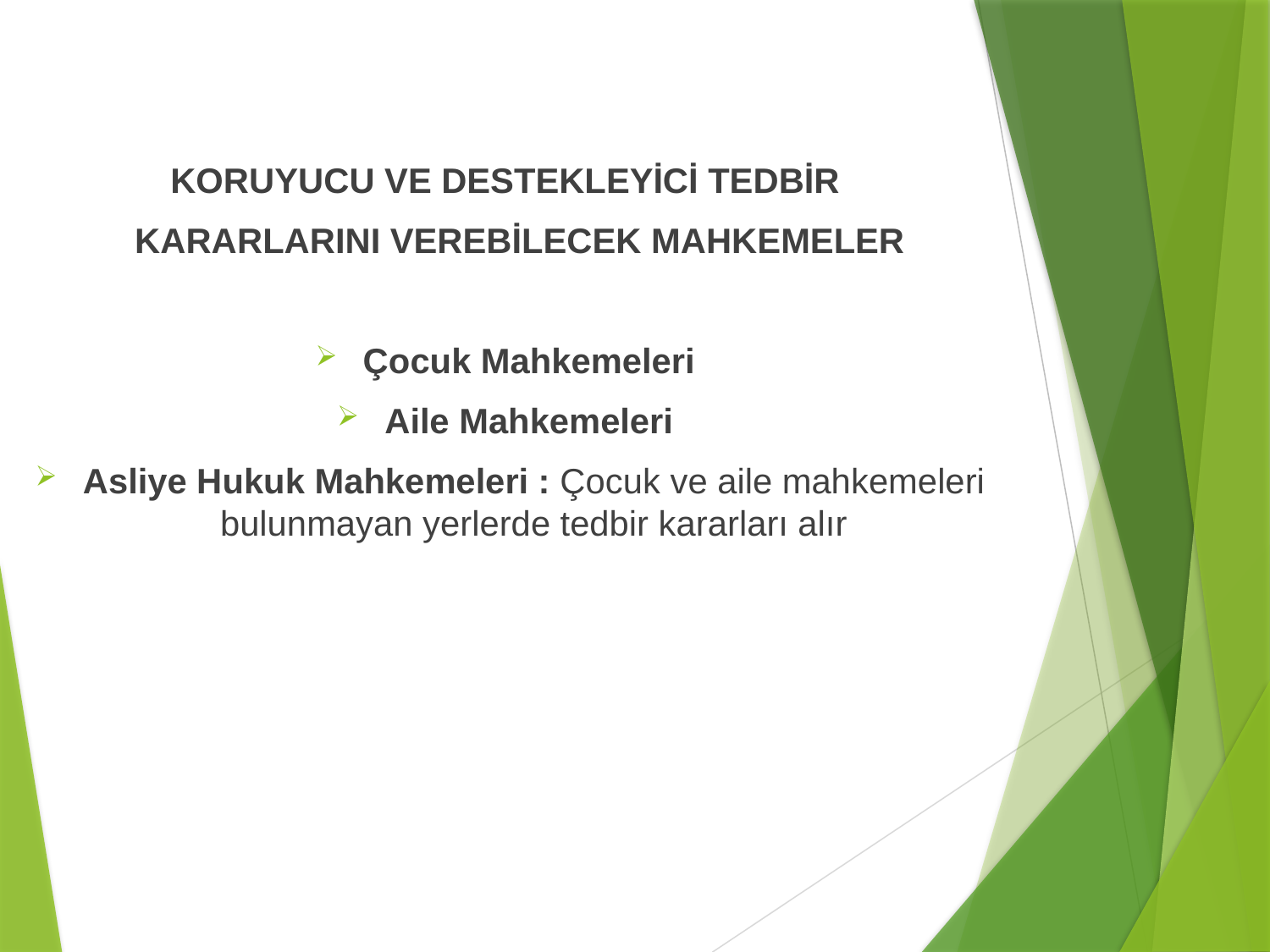

KORUYUCU VE DESTEKLEYİCİ TEDBİR
  KARARLARINI VEREBİLECEK MAHKEMELER

Çocuk Mahkemeleri
Aile Mahkemeleri
Asliye Hukuk Mahkemeleri : Çocuk ve aile mahkemeleri bulunmayan yerlerde tedbir kararları alır